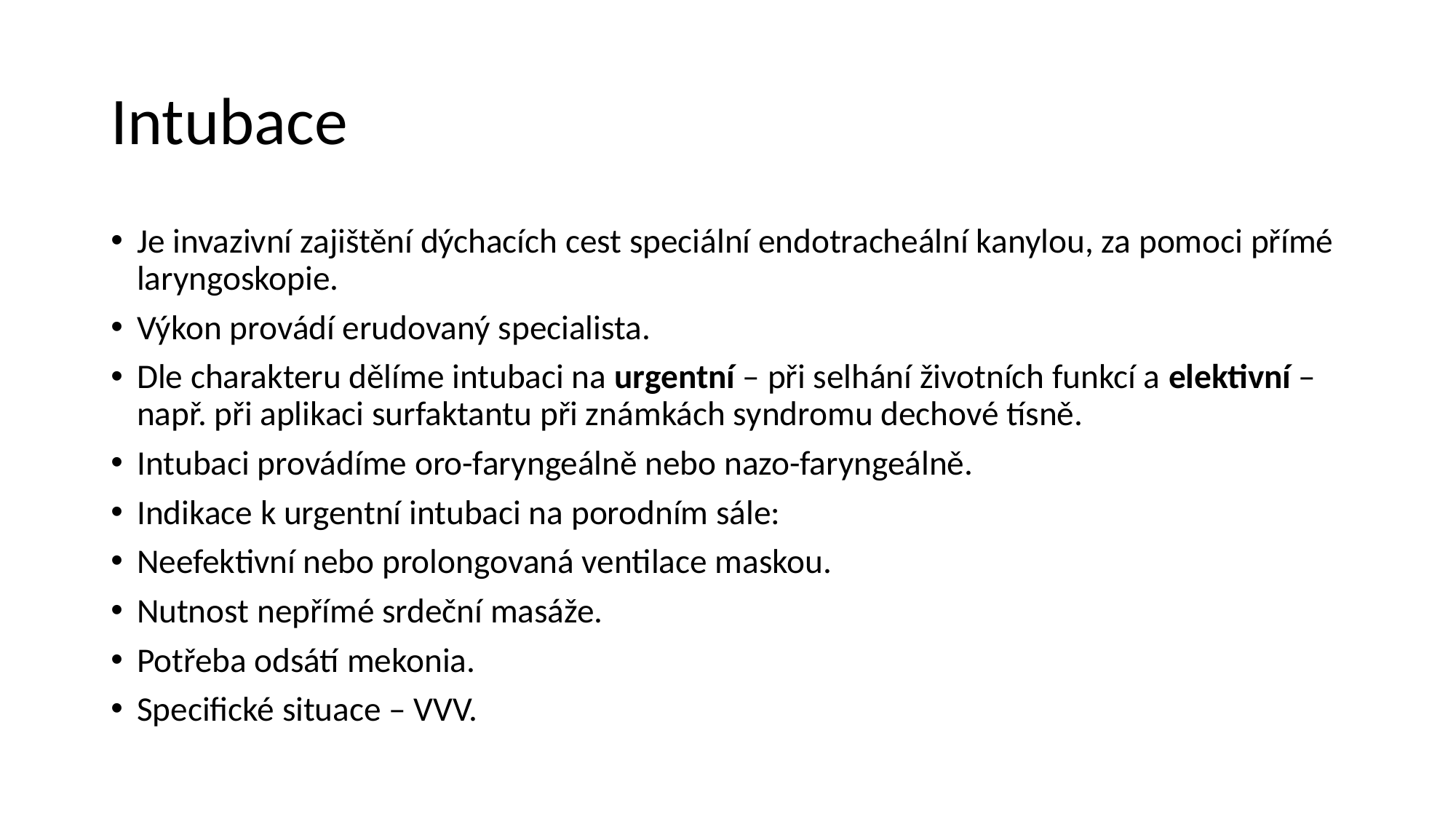

# Intubace
Je invazivní zajištění dýchacích cest speciální endotracheální kanylou, za pomoci přímé laryngoskopie.
Výkon provádí erudovaný specialista.
Dle charakteru dělíme intubaci na urgentní – při selhání životních funkcí a elektivní – např. při aplikaci surfaktantu při známkách syndromu dechové tísně.
Intubaci provádíme oro-faryngeálně nebo nazo-faryngeálně.
Indikace k urgentní intubaci na porodním sále:
Neefektivní nebo prolongovaná ventilace maskou.
Nutnost nepřímé srdeční masáže.
Potřeba odsátí mekonia.
Specifické situace – VVV.